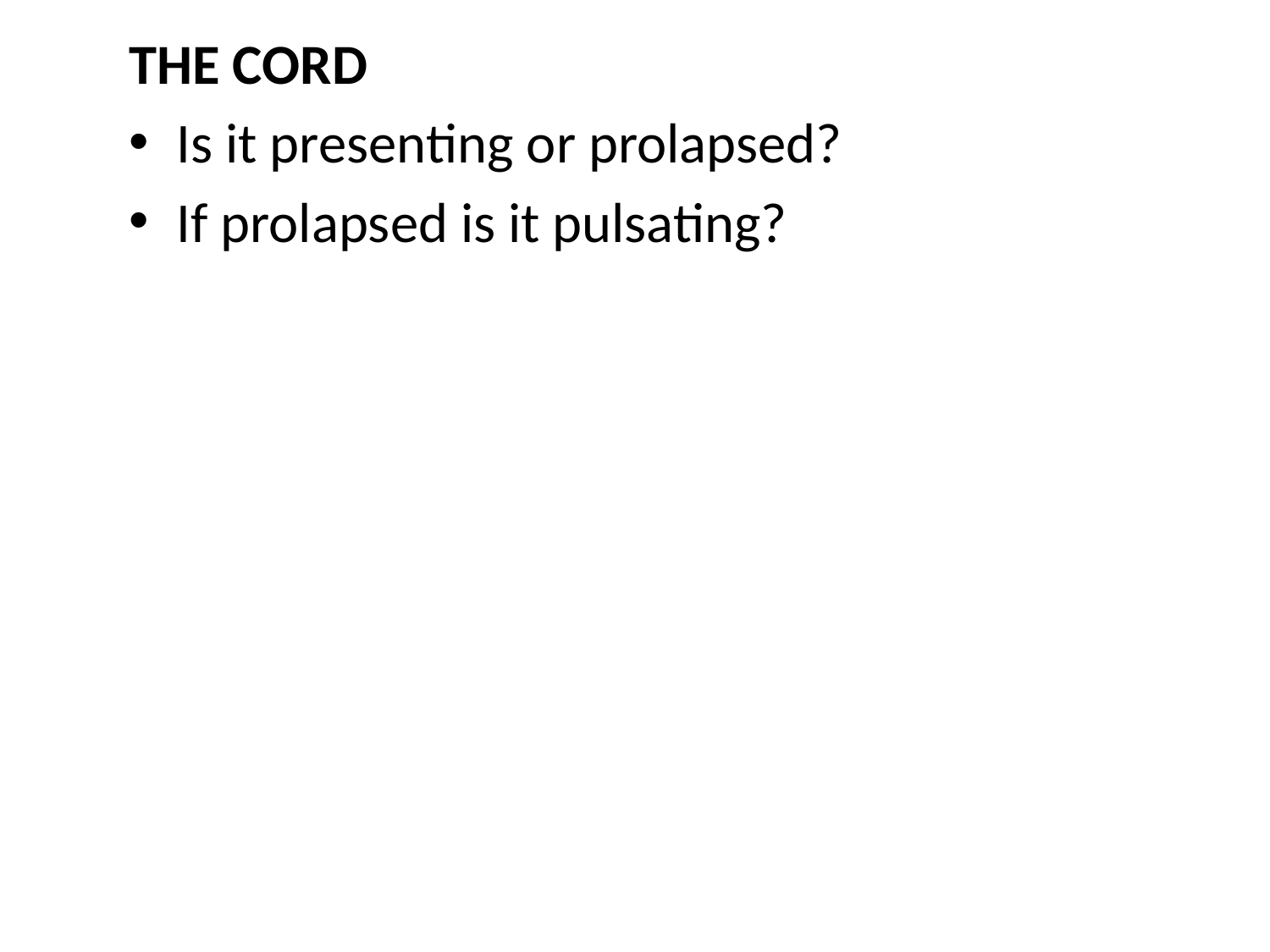

THE CORD
Is it presenting or prolapsed?
If prolapsed is it pulsating?